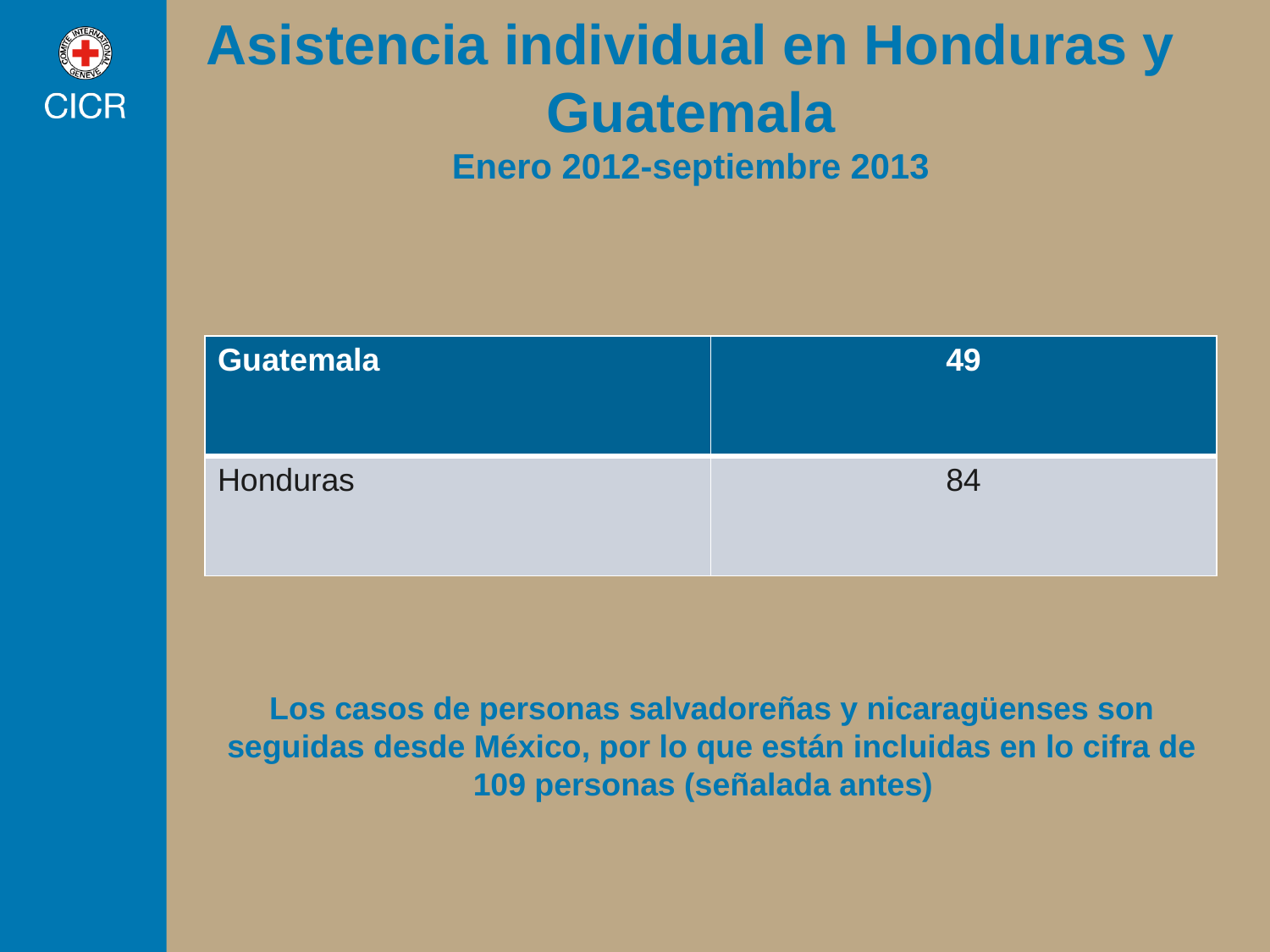

# Asistencia individual en Honduras y Guatemala Enero 2012-septiembre 2013
| Guatemala | 49 |
| --- | --- |
| Honduras | 84 |
Los casos de personas salvadoreñas y nicaragüenses son seguidas desde México, por lo que están incluidas en lo cifra de 109 personas (señalada antes)